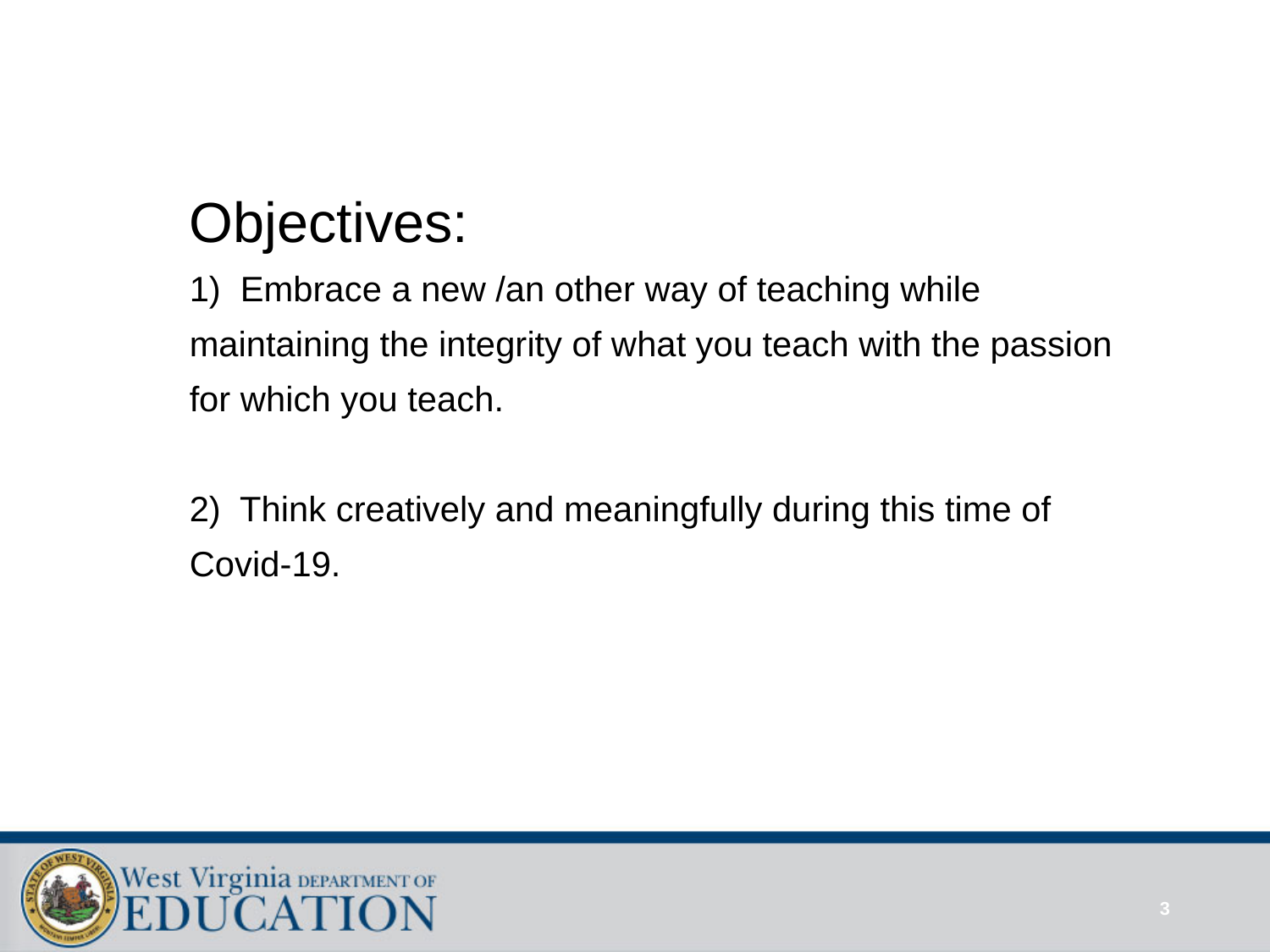

Objectives:
1)  Embrace a new /an other way of teaching while maintaining the integrity of what you teach with the passion for which you teach.

2)  Think creatively and meaningfully during this time of Covid-19.
3